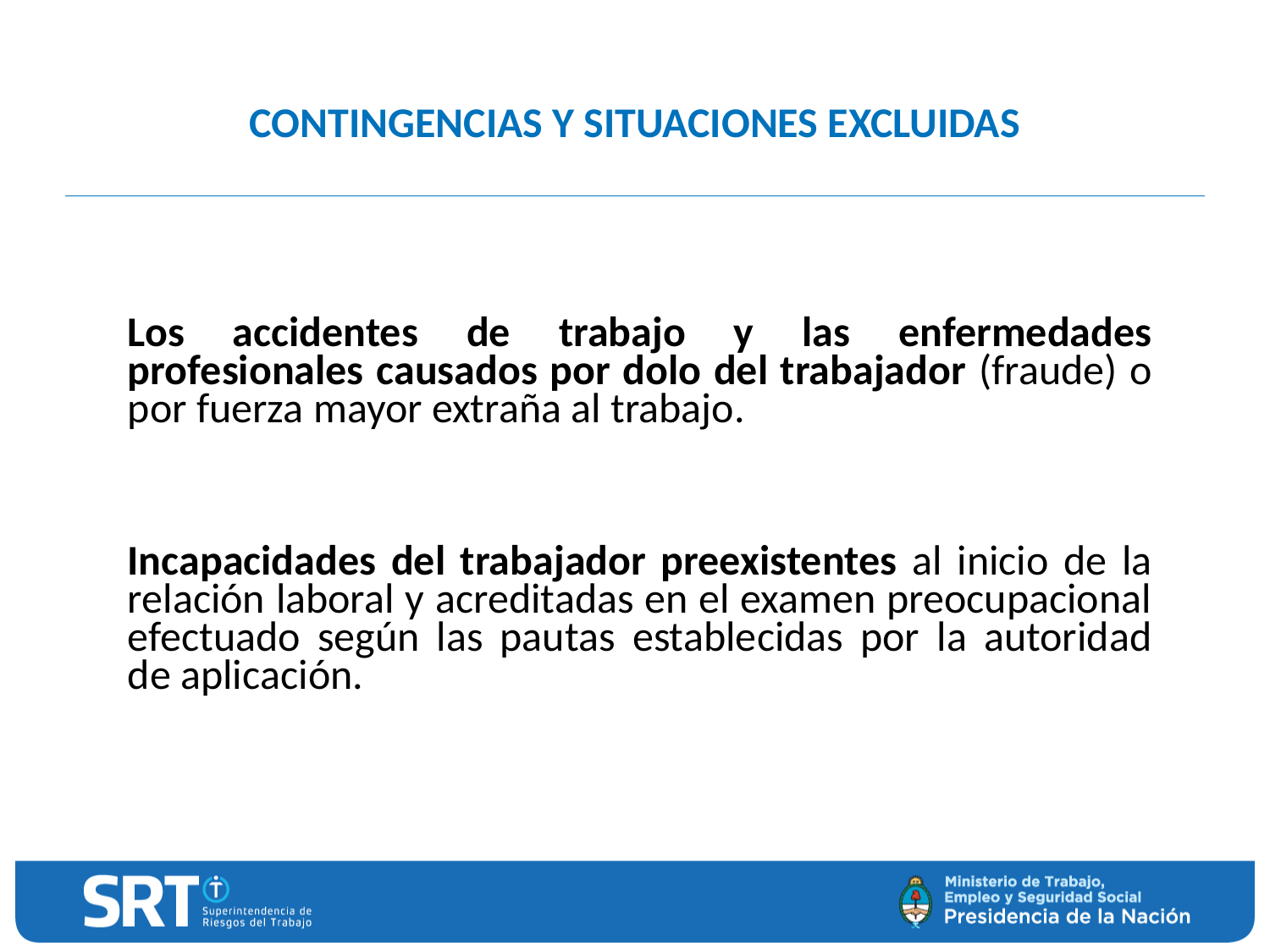

# CONTINGENCIAS Y SITUACIONES EXCLUIDAS

Los accidentes de trabajo y las enfermedades profesionales causados por dolo del trabajador (fraude) o por fuerza mayor extraña al trabajo.

Incapacidades del trabajador preexistentes al inicio de la relación laboral y acreditadas en el examen preocupacional efectuado según las pautas establecidas por la autoridad de aplicación.